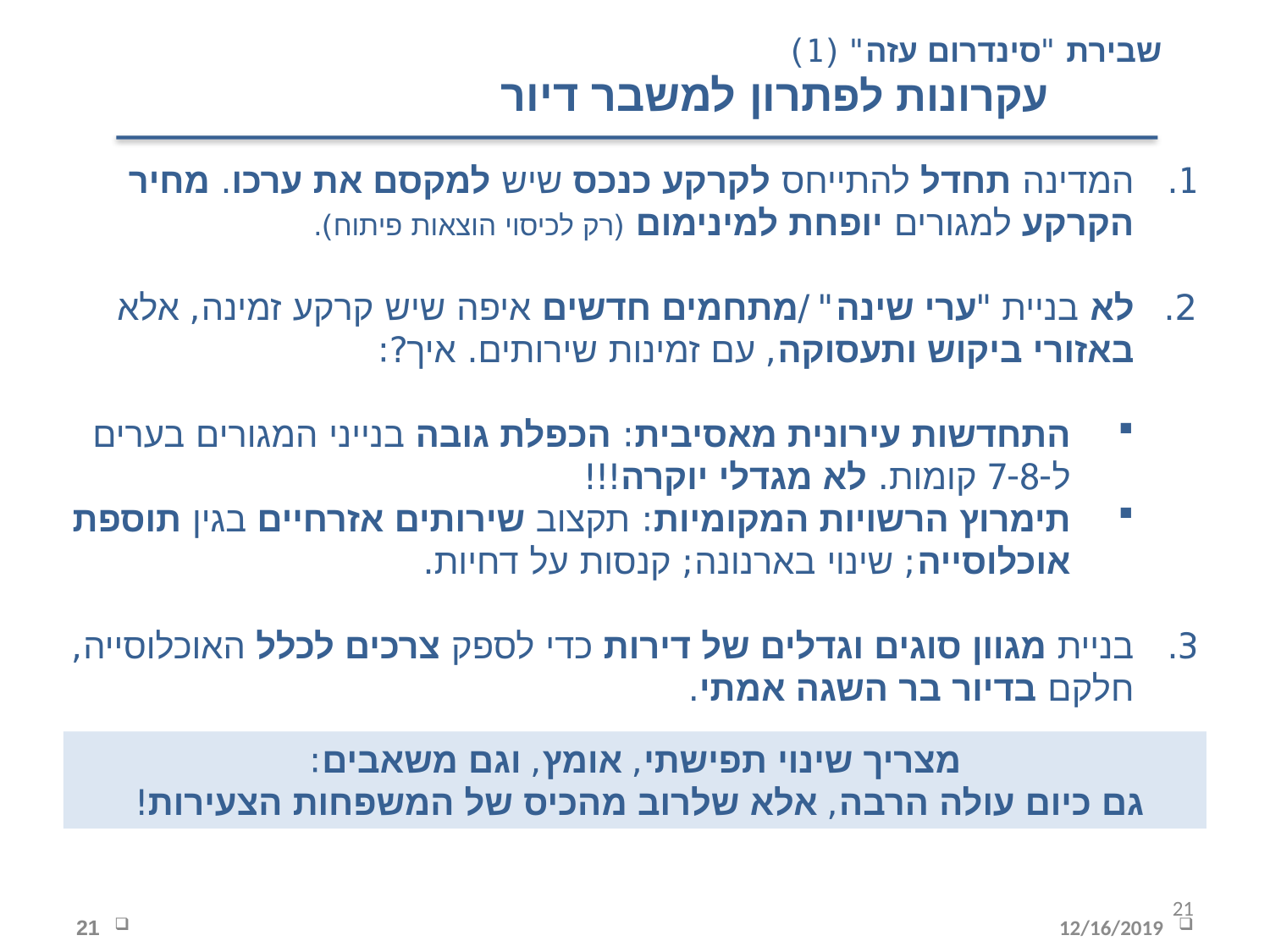

שבירת "סינדרום עזה" (1)
		    עקרונות לפתרון למשבר דיור

המדינה תחדל להתייחס לקרקע כנכס שיש למקסם את ערכו. מחיר הקרקע למגורים יופחת למינימום (רק לכיסוי הוצאות פיתוח).

לא בניית "ערי שינה"/מתחמים חדשים איפה שיש קרקע זמינה, אלא באזורי ביקוש ותעסוקה, עם זמינות שירותים. איך?:

התחדשות עירונית מאסיבית: הכפלת גובה בנייני המגורים בערים ל-7-8 קומות. לא מגדלי יוקרה!!!
תימרוץ הרשויות המקומיות: תקצוב שירותים אזרחיים בגין תוספת אוכלוסייה; שינוי בארנונה; קנסות על דחיות.

בניית מגוון סוגים וגדלים של דירות כדי לספק צרכים לכלל האוכלוסייה, חלקם בדיור בר השגה אמתי.

מצריך שינוי תפישתי, אומץ, וגם משאבים:
גם כיום עולה הרבה, אלא שלרוב מהכיס של המשפחות הצעירות!
21
21
12/16/2019